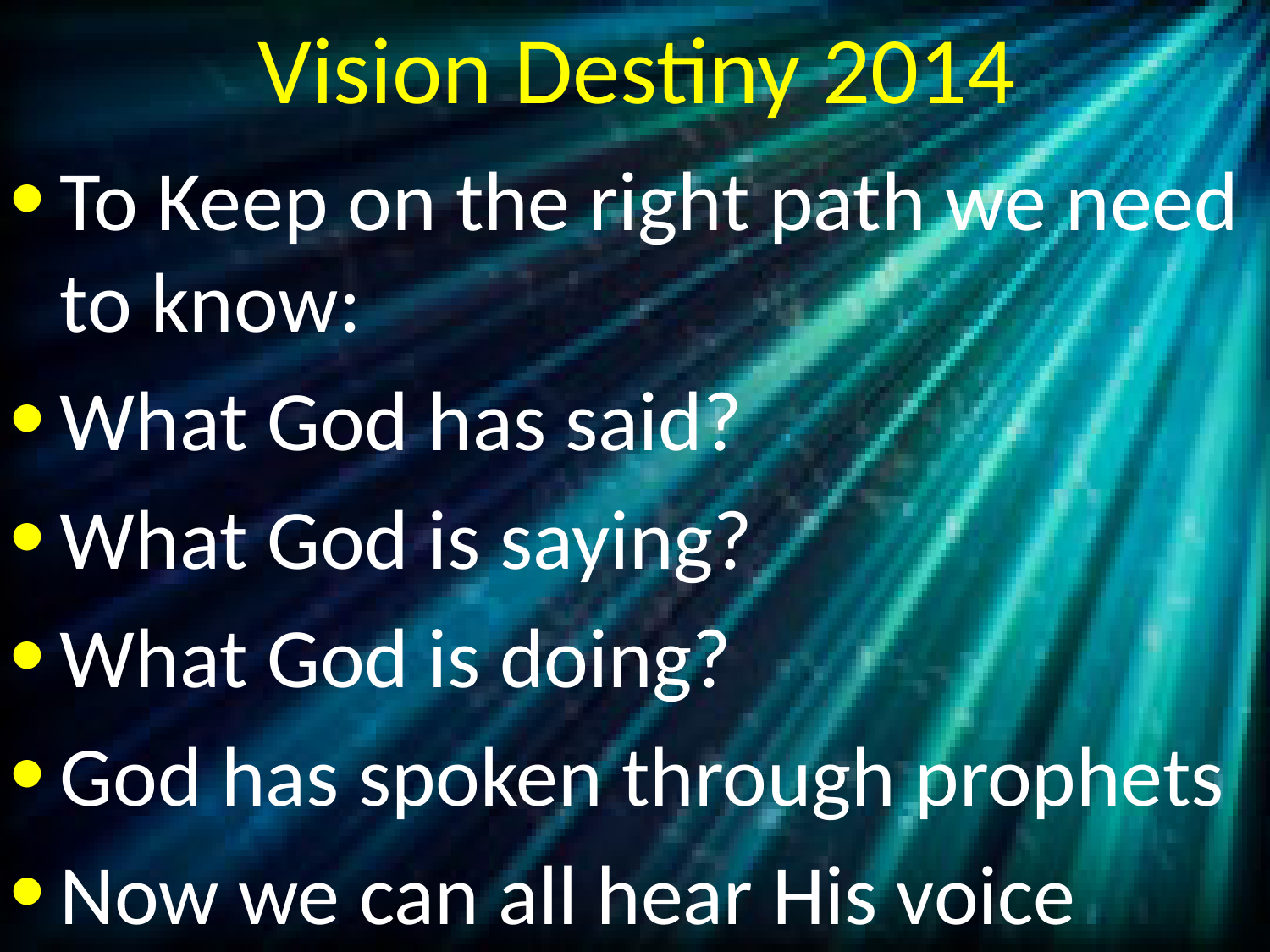

# Vision Destiny 2014
To Keep on the right path we need to know:
What God has said?
What God is saying?
What God is doing?
God has spoken through prophets
Now we can all hear His voice